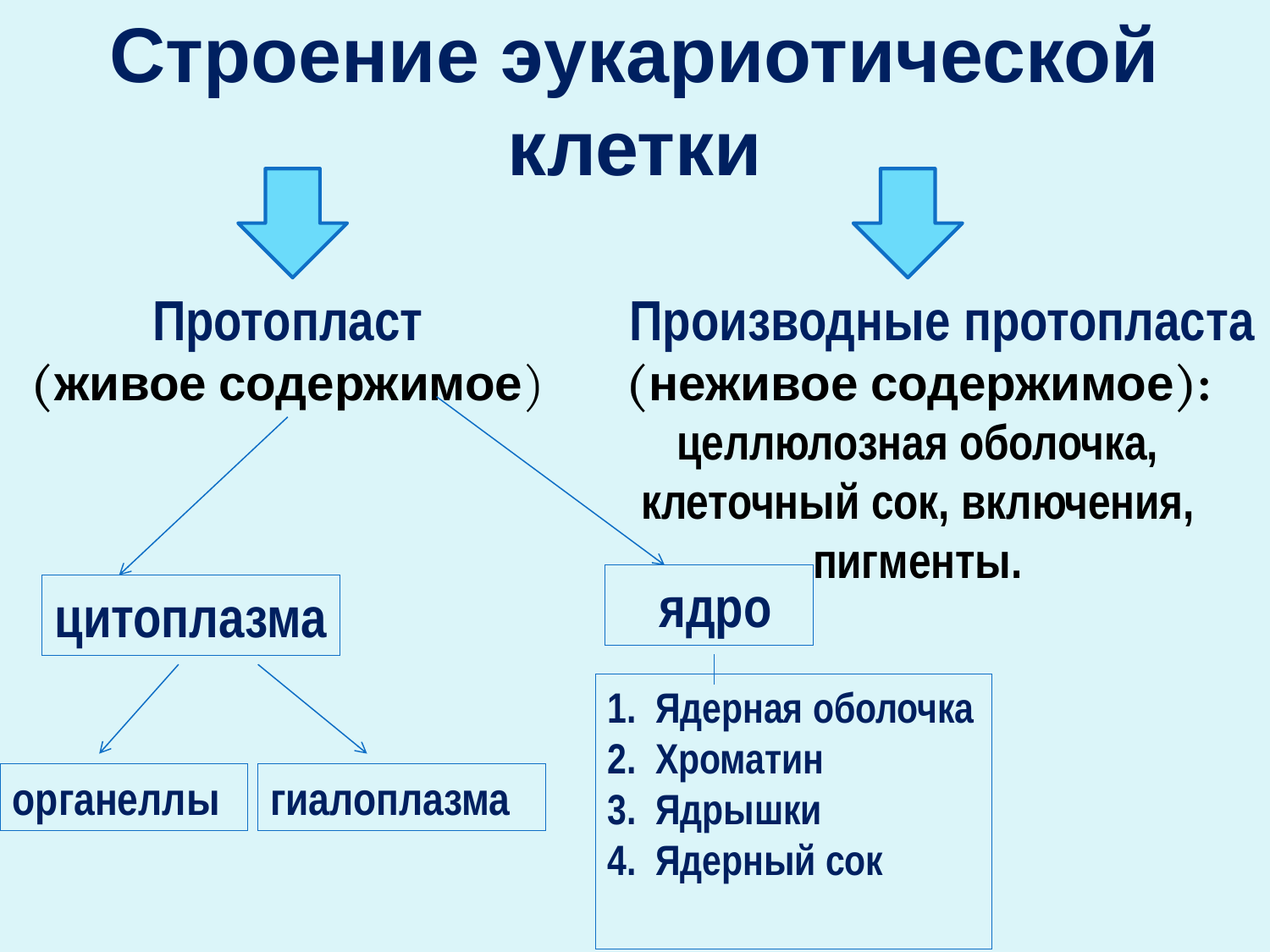

Строение эукариотической клетки

Протопласт
(живое содержимое)
    Производные протопласта
(неживое содержимое):
целлюлозная оболочка, клеточный сок, включения, пигменты.
 ядро
цитоплазма
Ядерная оболочка
Хроматин
Ядрышки
Ядерный сок

органеллы
гиалоплазма